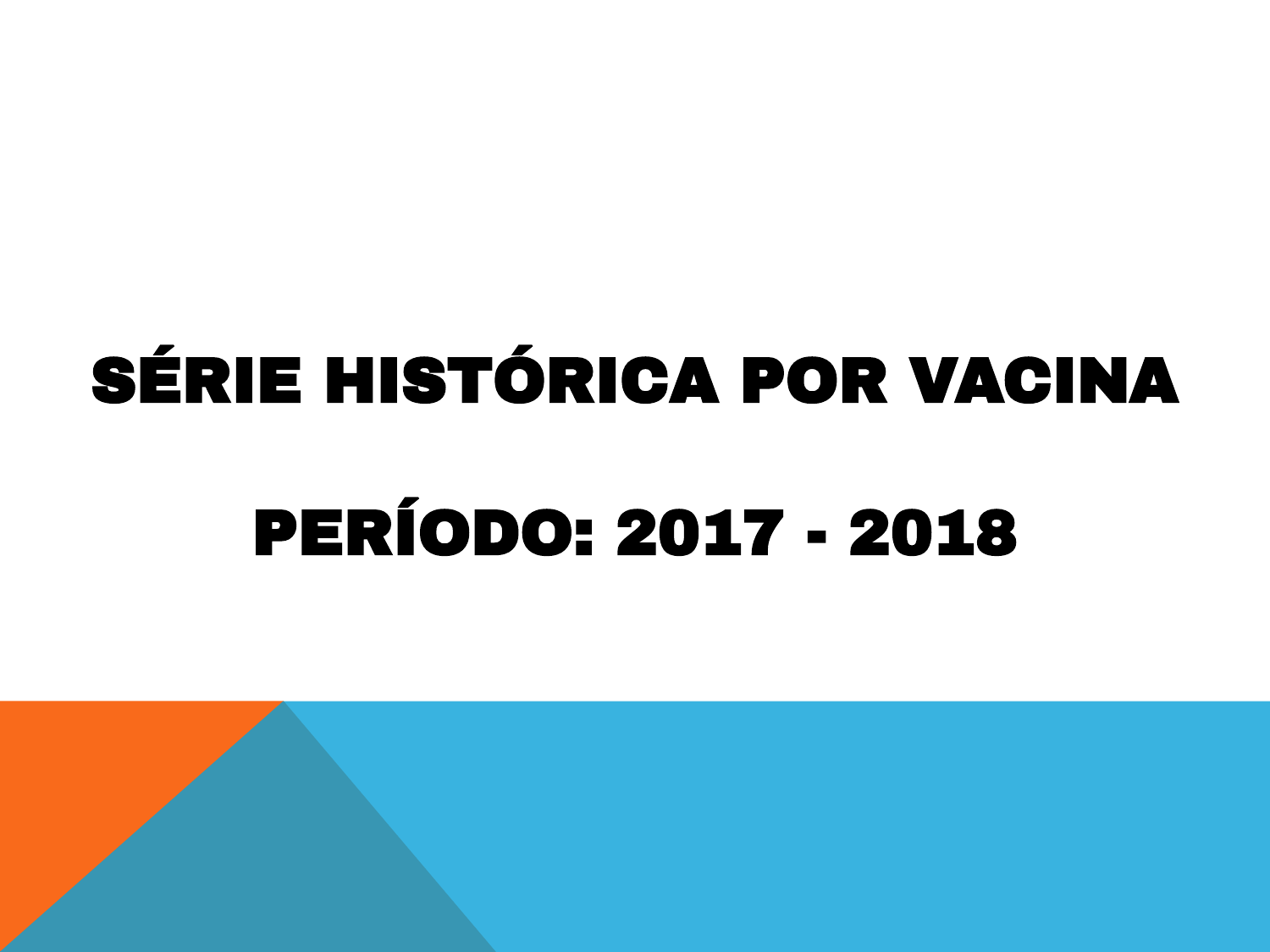

SÉRIE HISTÓRICA POR VACINA
PERÍODO: 2017 - 2018